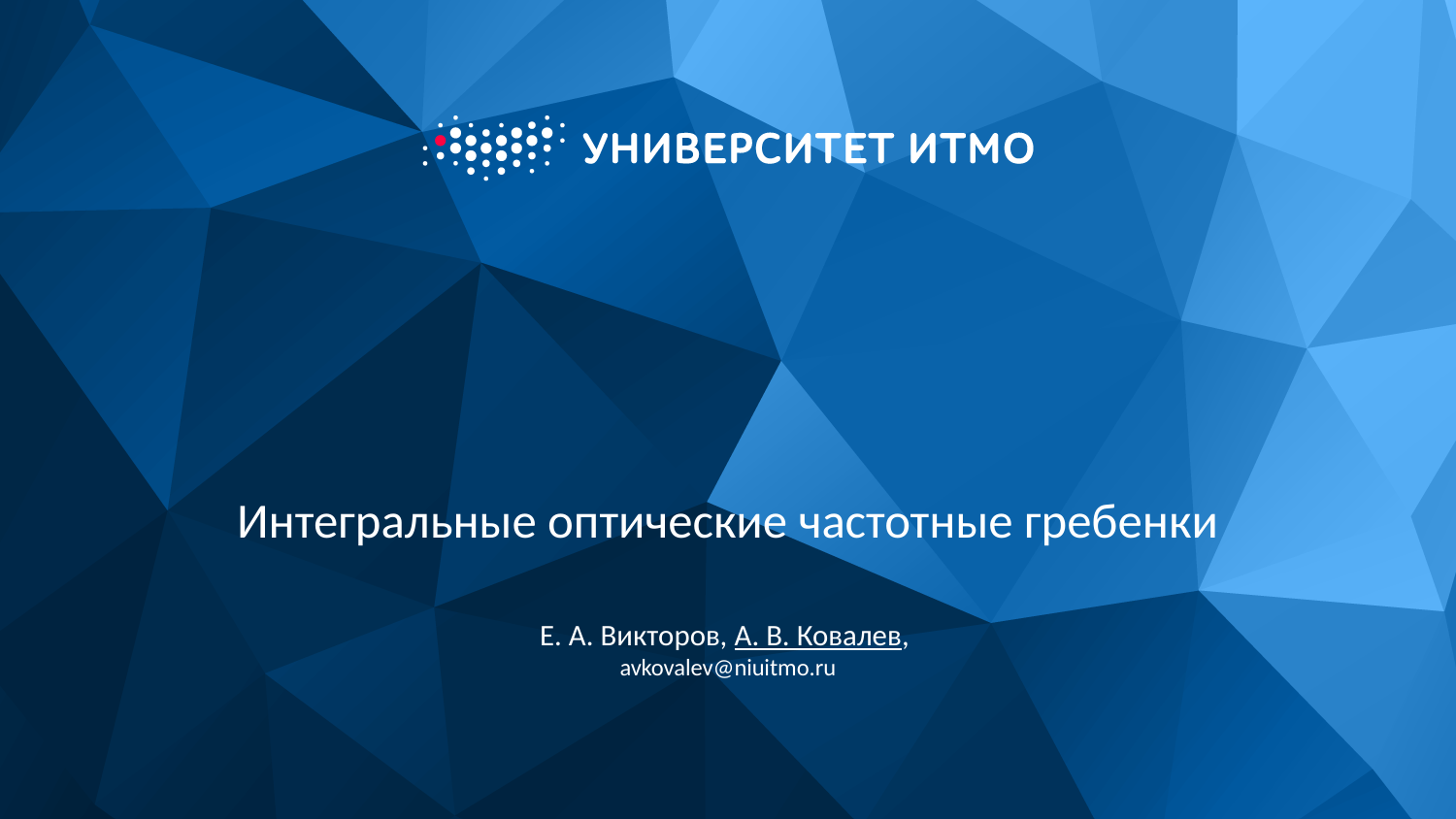

# Интегральные оптические частотные гребенки
Е. А. Викторов, А. В. Ковалев,
avkovalev@niuitmo.ru